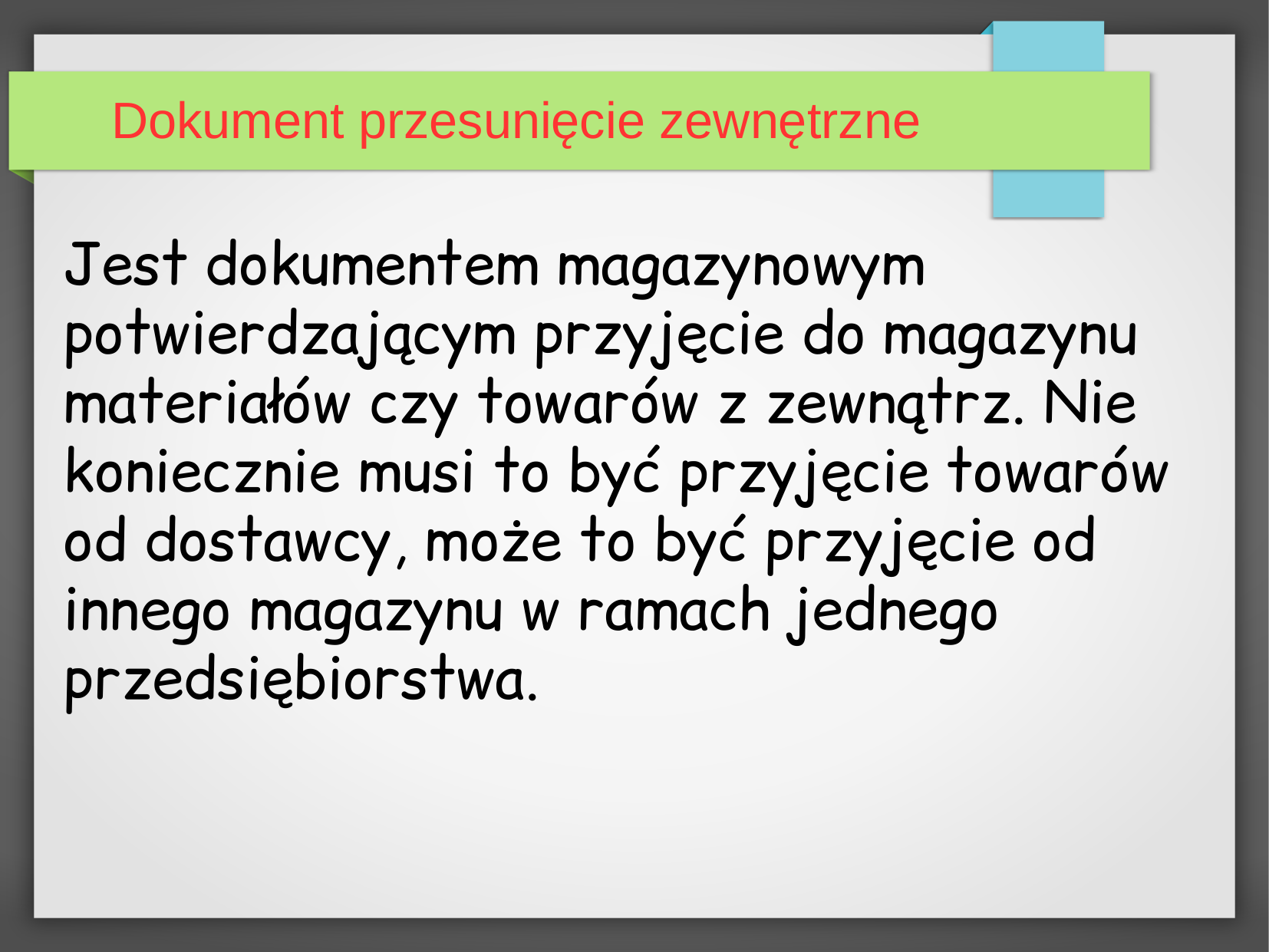

Dokument przesunięcie zewnętrzne
Jest dokumentem magazynowym potwierdzającym przyjęcie do magazynu materiałów czy towarów z zewnątrz. Nie koniecznie musi to być przyjęcie towarów od dostawcy, może to być przyjęcie od innego magazynu w ramach jednego przedsiębiorstwa.